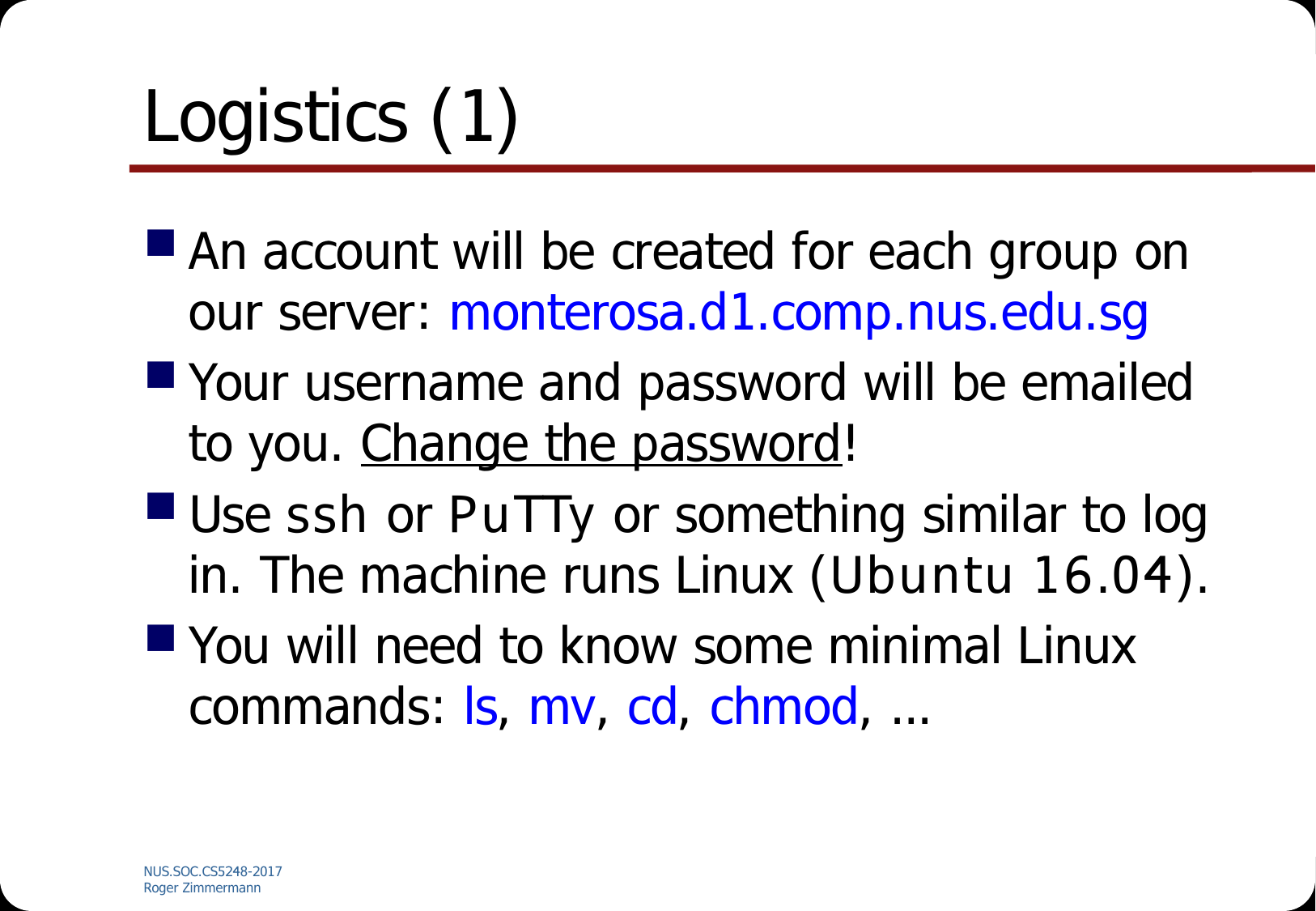

# Logistics (1)
An account will be created for each group on our server: monterosa.d1.comp.nus.edu.sg
Your username and password will be emailed to you. Change the password!
Use ssh or PuTTy or something similar to log in. The machine runs Linux (Ubuntu 16.04).
You will need to know some minimal Linux commands: ls, mv, cd, chmod, …

NUS.SOC.CS5248-2017
Roger Zimmermann